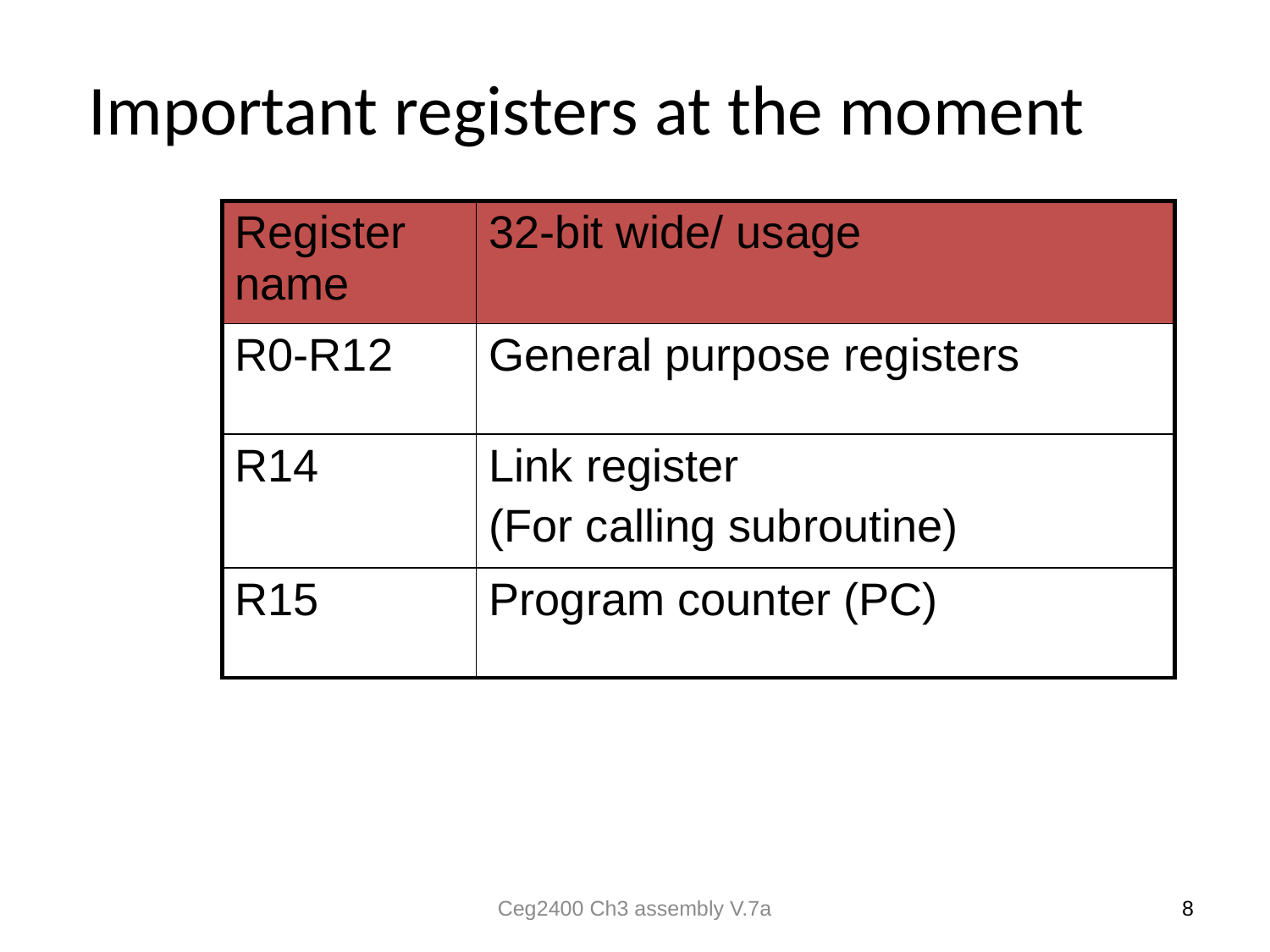

# Important registers at the moment
| Register name | 32-bit wide/ usage |
| --- | --- |
| R0-R12 | General purpose registers |
| R14 | Link register (For calling subroutine) |
| R15 | Program counter (PC) |
Ceg2400 Ch3 assembly V.7a
8